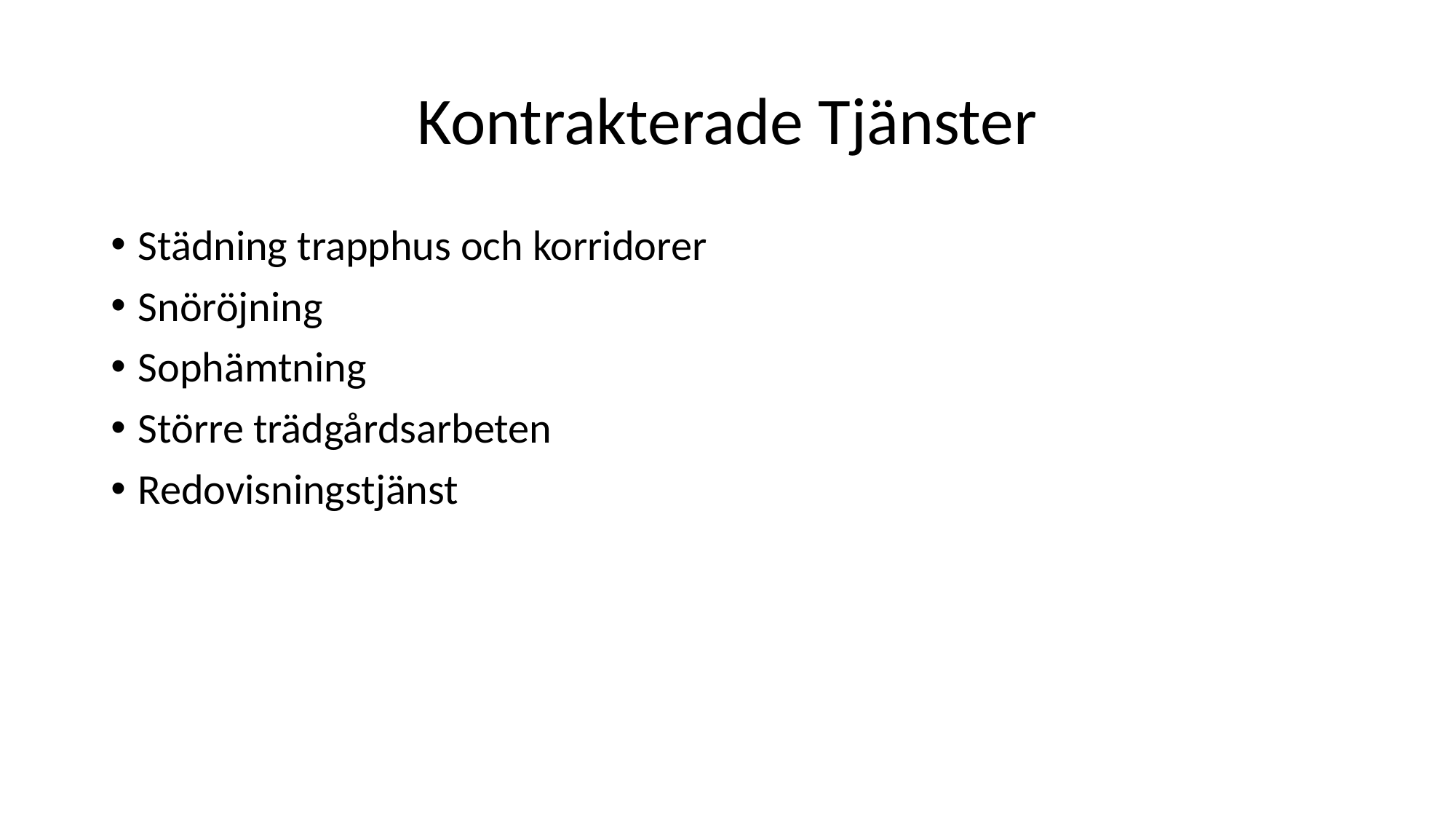

# Kontrakterade Tjänster
Städning trapphus och korridorer
Snöröjning
Sophämtning
Större trädgårdsarbeten
Redovisningstjänst